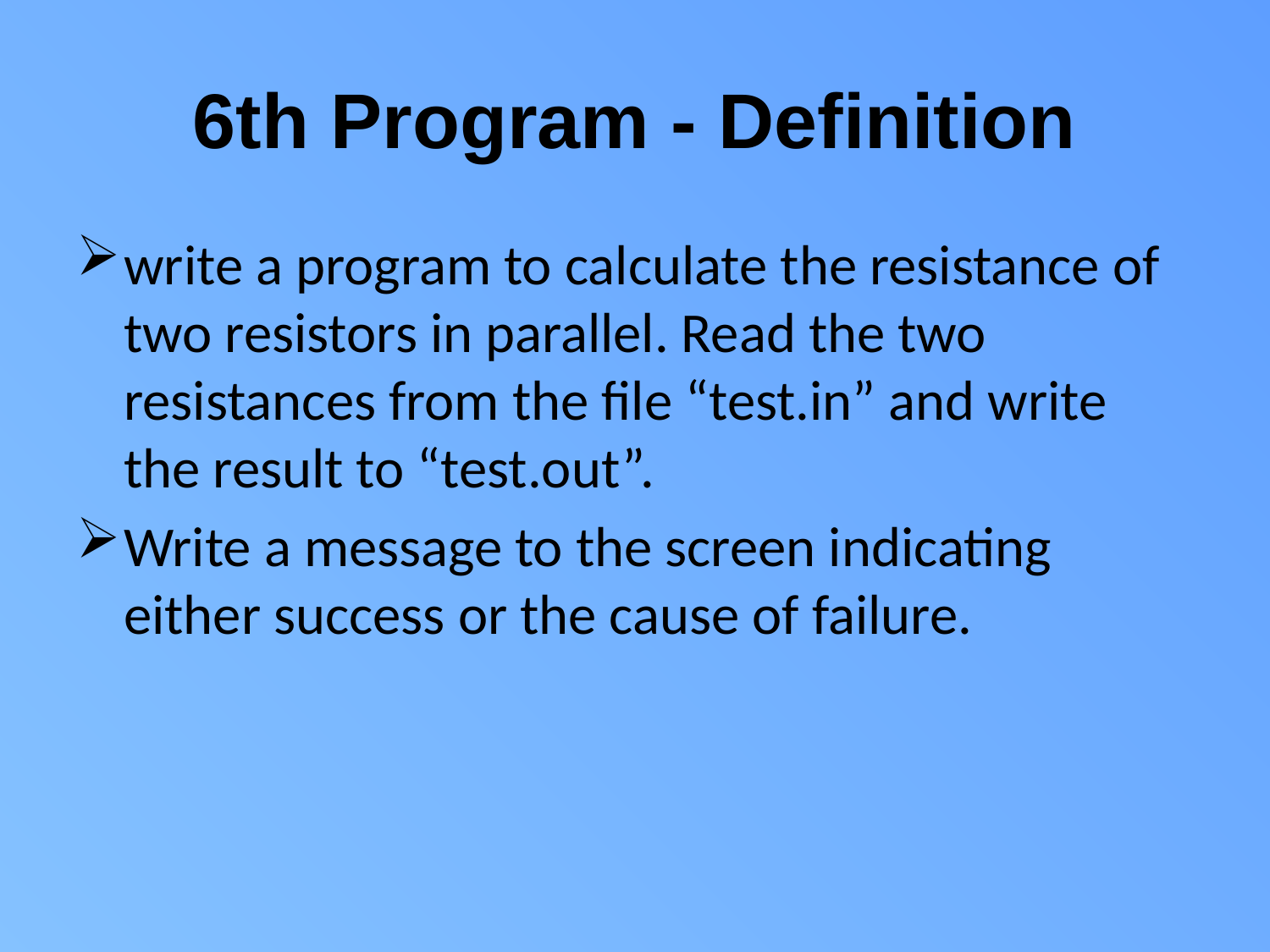

# 6th Program - Definition
write a program to calculate the resistance of two resistors in parallel. Read the two resistances from the file “test.in” and write the result to “test.out”.
Write a message to the screen indicating either success or the cause of failure.